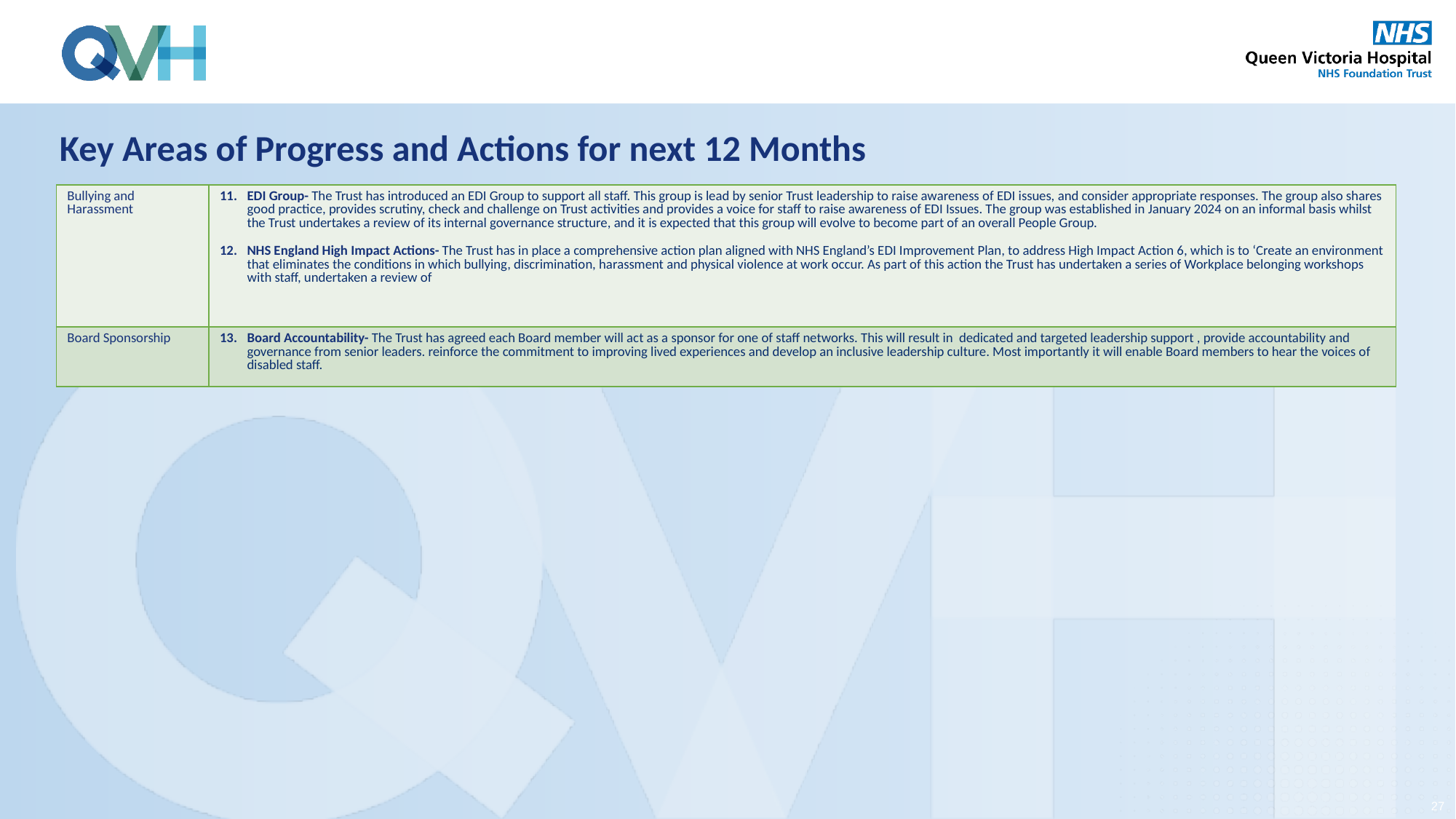

Key Areas of Progress and Actions for next 12 Months
| Bullying and Harassment | EDI Group- The Trust has introduced an EDI Group to support all staff. This group is lead by senior Trust leadership to raise awareness of EDI issues, and consider appropriate responses. The group also shares good practice, provides scrutiny, check and challenge on Trust activities and provides a voice for staff to raise awareness of EDI Issues. The group was established in January 2024 on an informal basis whilst the Trust undertakes a review of its internal governance structure, and it is expected that this group will evolve to become part of an overall People Group. NHS England High Impact Actions- The Trust has in place a comprehensive action plan aligned with NHS England’s EDI Improvement Plan, to address High Impact Action 6, which is to ‘Create an environment that eliminates the conditions in which bullying, discrimination, harassment and physical violence at work occur. As part of this action the Trust has undertaken a series of Workplace belonging workshops with staff, undertaken a review of |
| --- | --- |
| Board Sponsorship | Board Accountability- The Trust has agreed each Board member will act as a sponsor for one of staff networks. This will result in dedicated and targeted leadership support , provide accountability and governance from senior leaders. reinforce the commitment to improving lived experiences and develop an inclusive leadership culture. Most importantly it will enable Board members to hear the voices of disabled staff. |